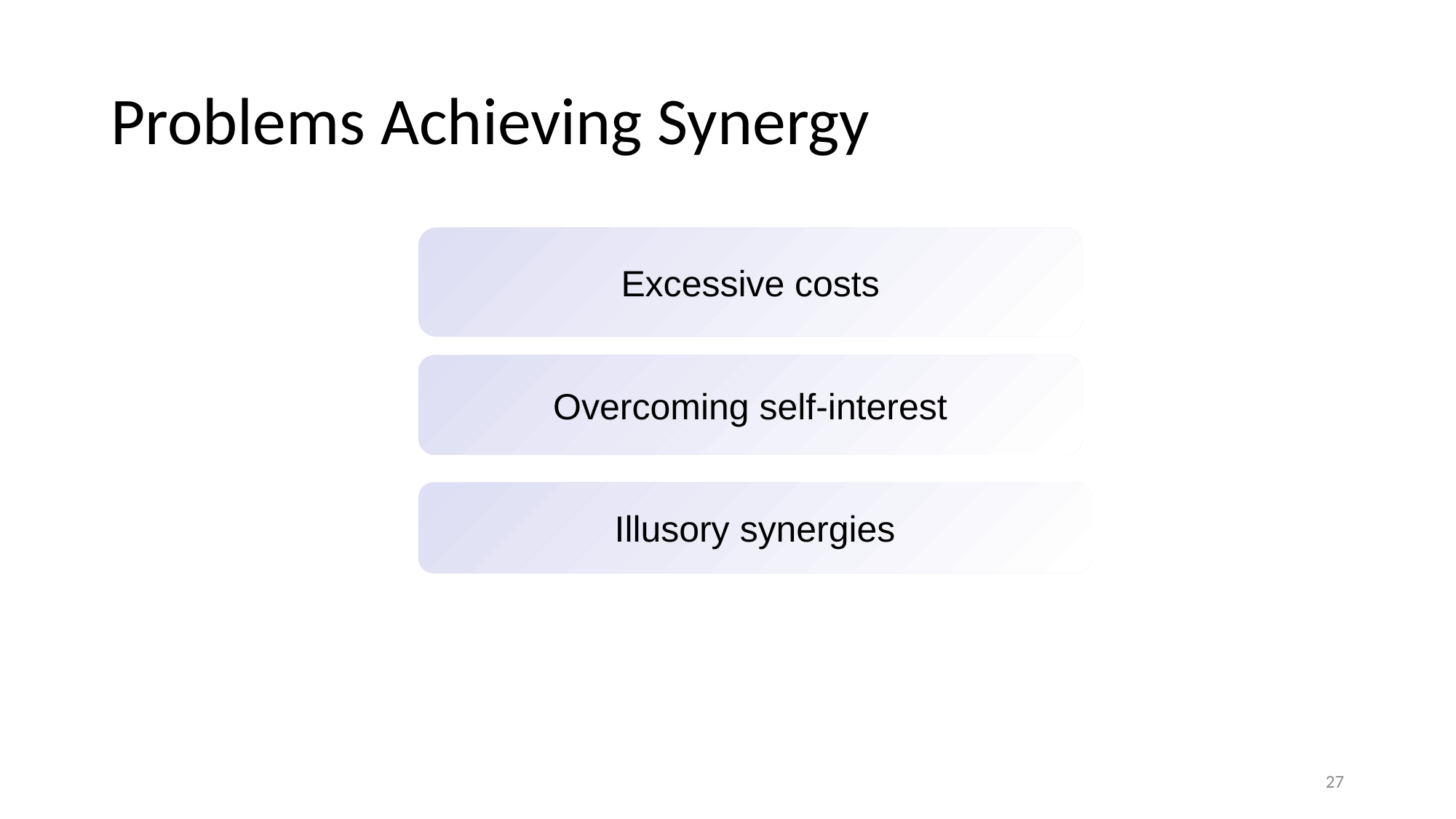

# Problems Achieving Synergy
Excessive costs
Overcoming self-interest
Illusory synergies
27